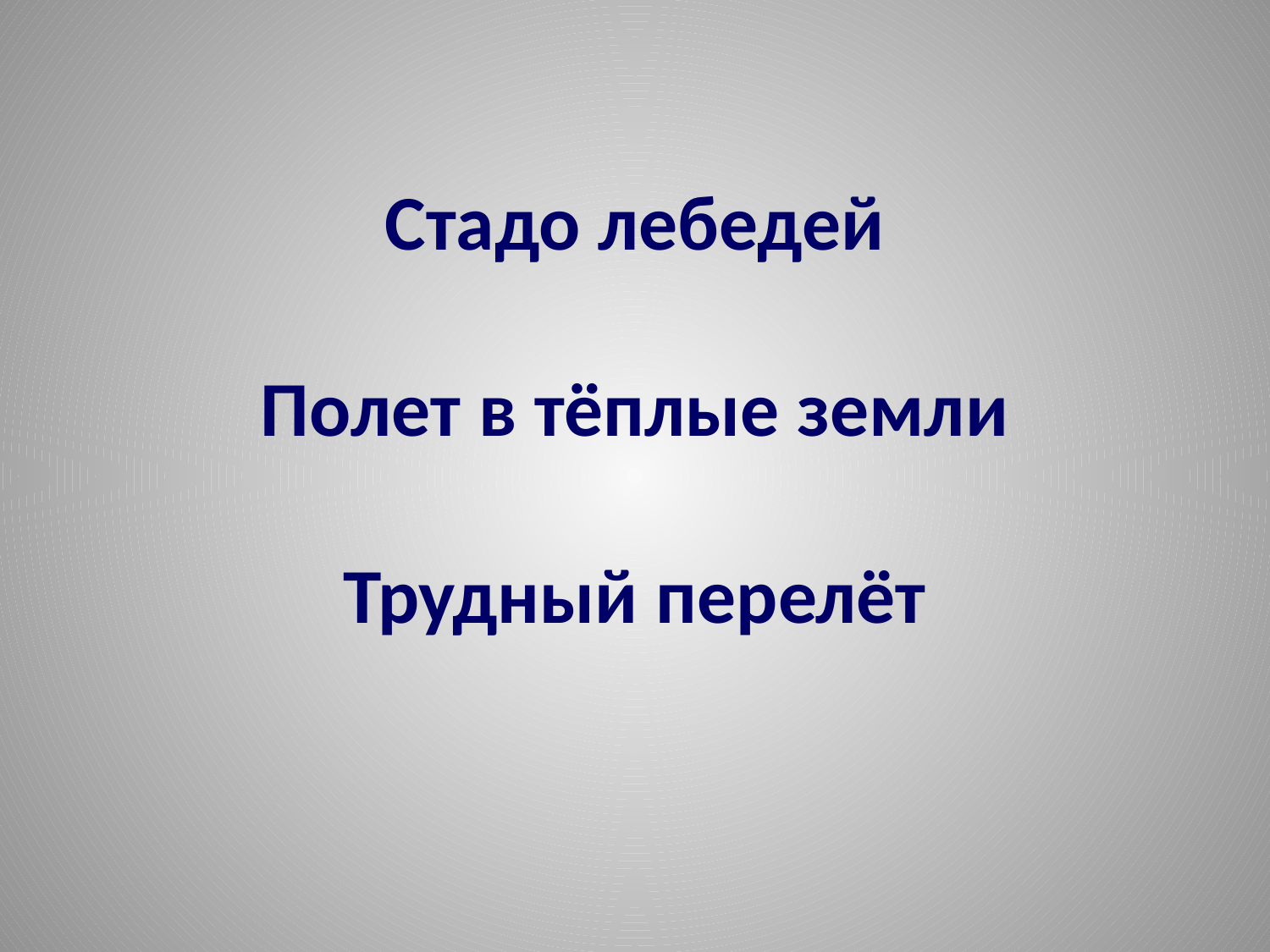

# Стадо лебедей Полет в тёплые земли Трудный перелёт